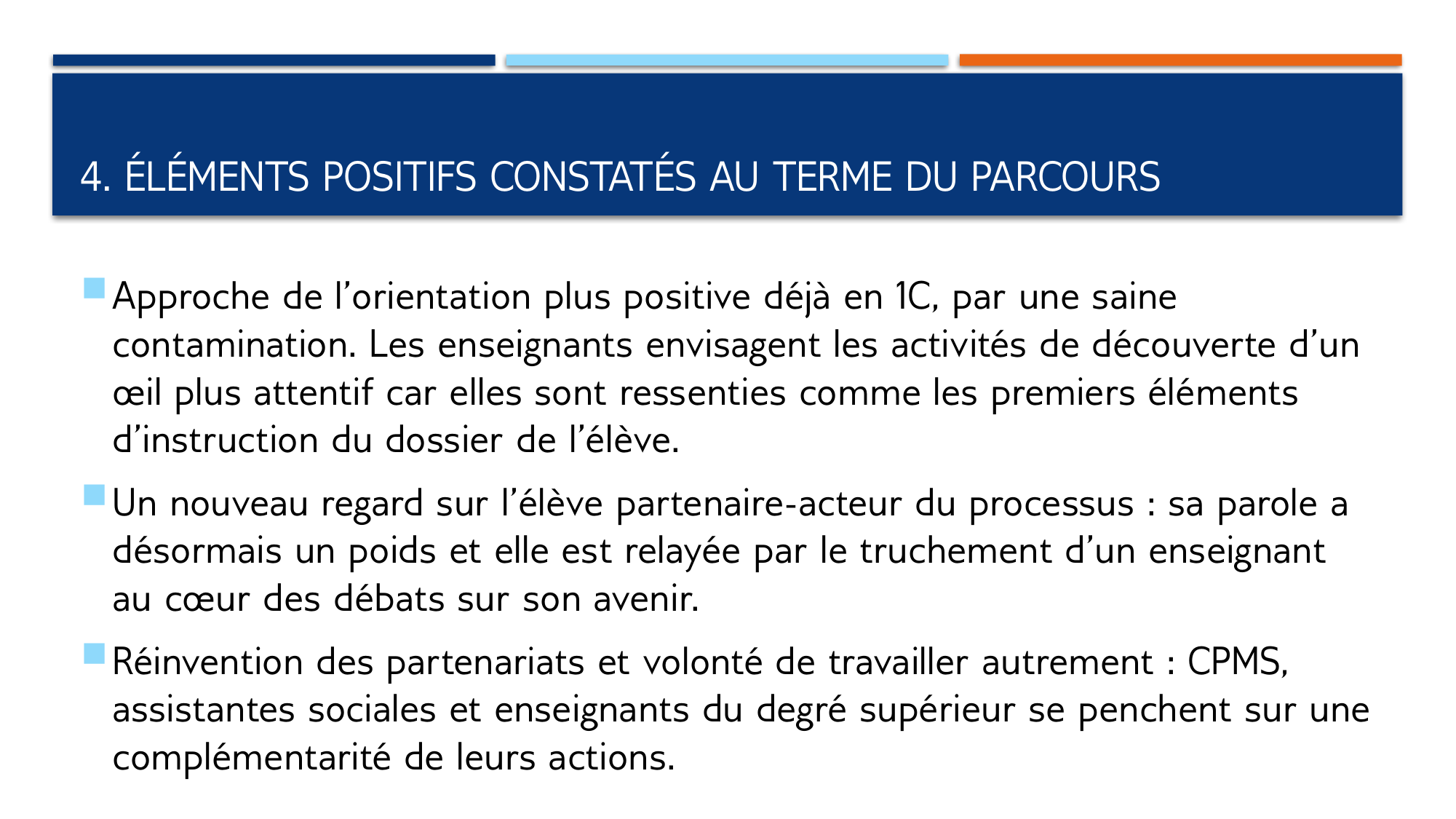

# 4. éléments positifs constatés au terme du parcours
Approche de l’orientation plus positive déjà en 1C, par une saine contamination. Les enseignants envisagent les activités de découverte d’un œil plus attentif car elles sont ressenties comme les premiers éléments d’instruction du dossier de l’élève.
Un nouveau regard sur l’élève partenaire-acteur du processus : sa parole a désormais un poids et elle est relayée par le truchement d’un enseignant au cœur des débats sur son avenir.
Réinvention des partenariats et volonté de travailler autrement : CPMS, assistantes sociales et enseignants du degré supérieur se penchent sur une complémentarité de leurs actions.